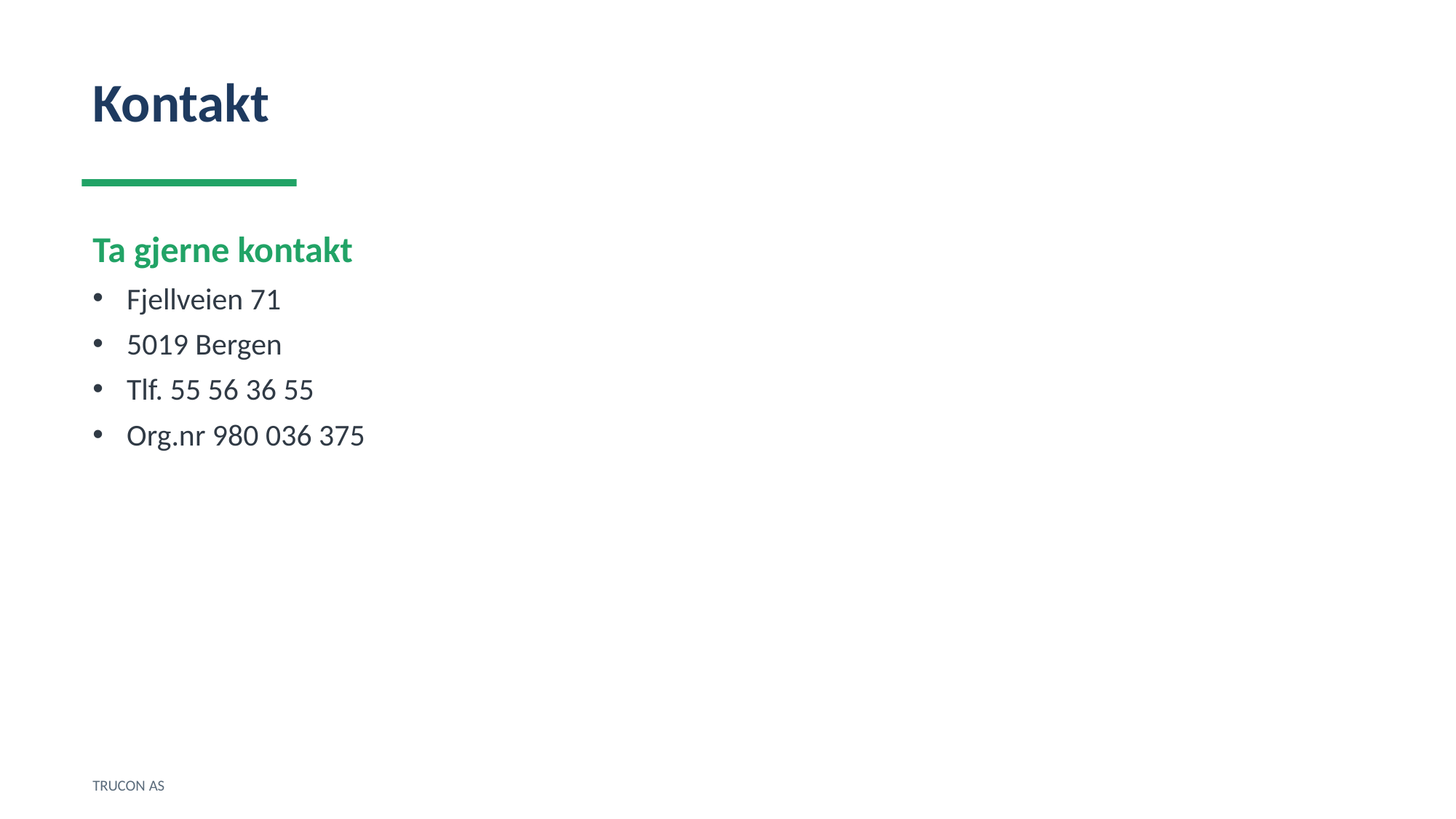

Kontakt

Ta gjerne kontakt
Fjellveien 71
5019 Bergen
Tlf. 55 56 36 55
Org.nr 980 036 375
TRUCON AS